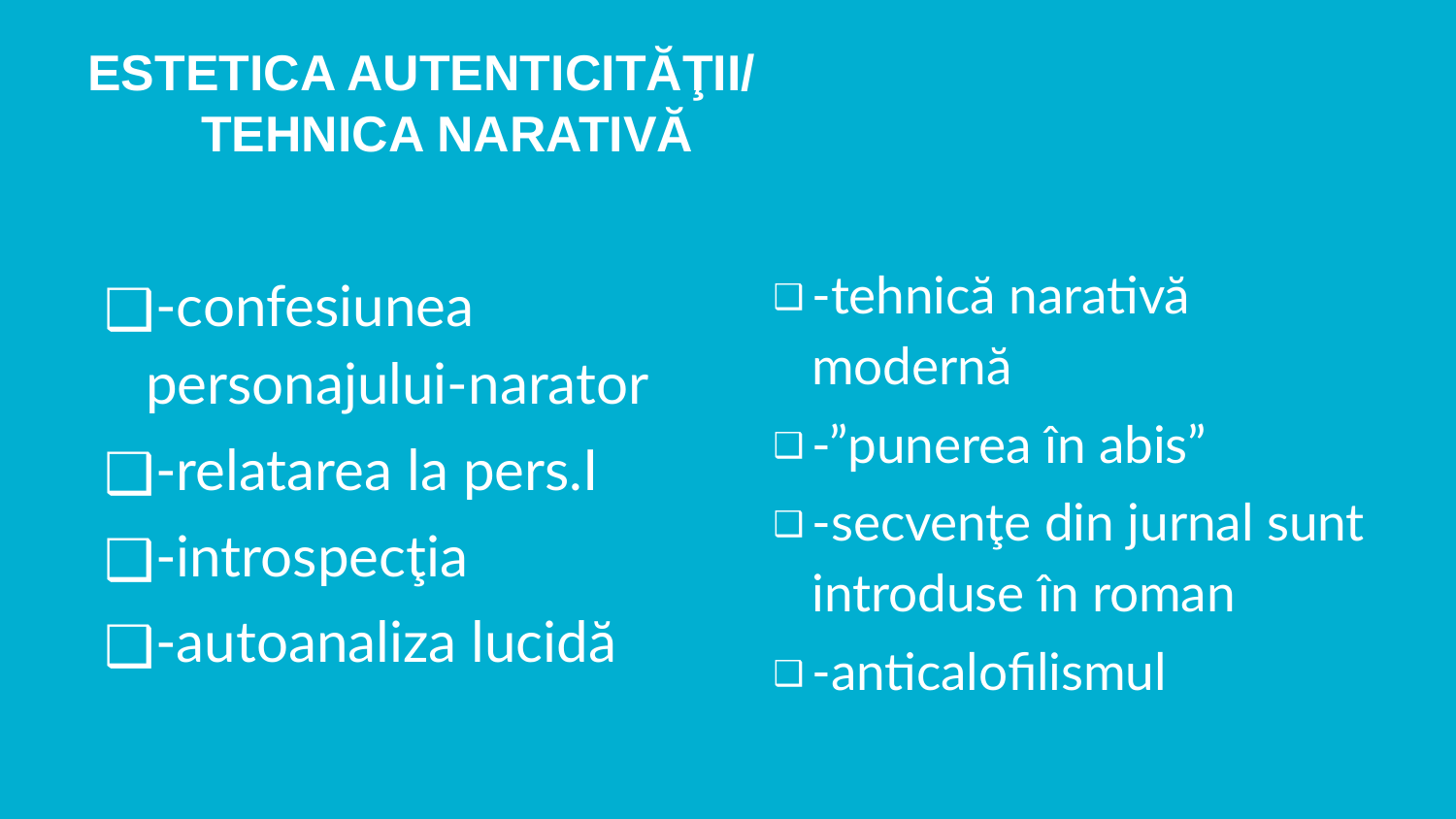

# ESTETICA AUTENTICITĂŢII/ TEHNICA NARATIVĂ

-confesiunea personajului-narator
-relatarea la pers.I
-introspecţia
-autoanaliza lucidă

-tehnică narativă modernă
-”punerea în abis”
-secvenţe din jurnal sunt introduse în roman
-anticalofilismul